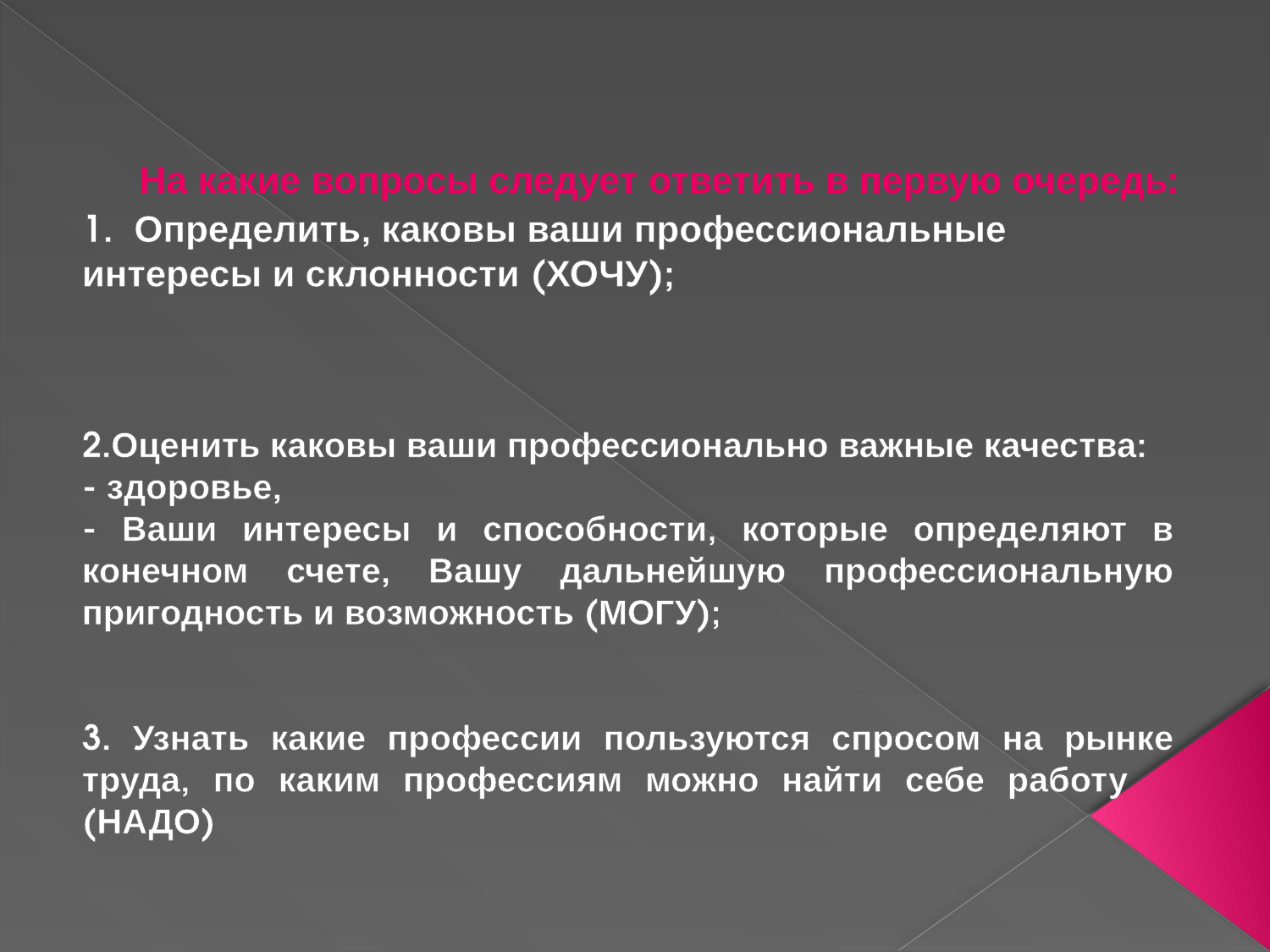

# На какие вопросы следует ответить в первую очередь:
1.  Определить, каковы ваши профессиональные интересы и склонности (ХОЧУ);

2.Оценить каковы ваши профессионально важные качества:
- здоровье,
- Ваши интересы и способности, которые определяют в конечном счете, Вашу дальнейшую профессиональную пригодность и возможность (МОГУ);

3. Узнать какие профессии пользуются спросом на рынке труда, по каким профессиям можно найти себе работу   (НАДО)